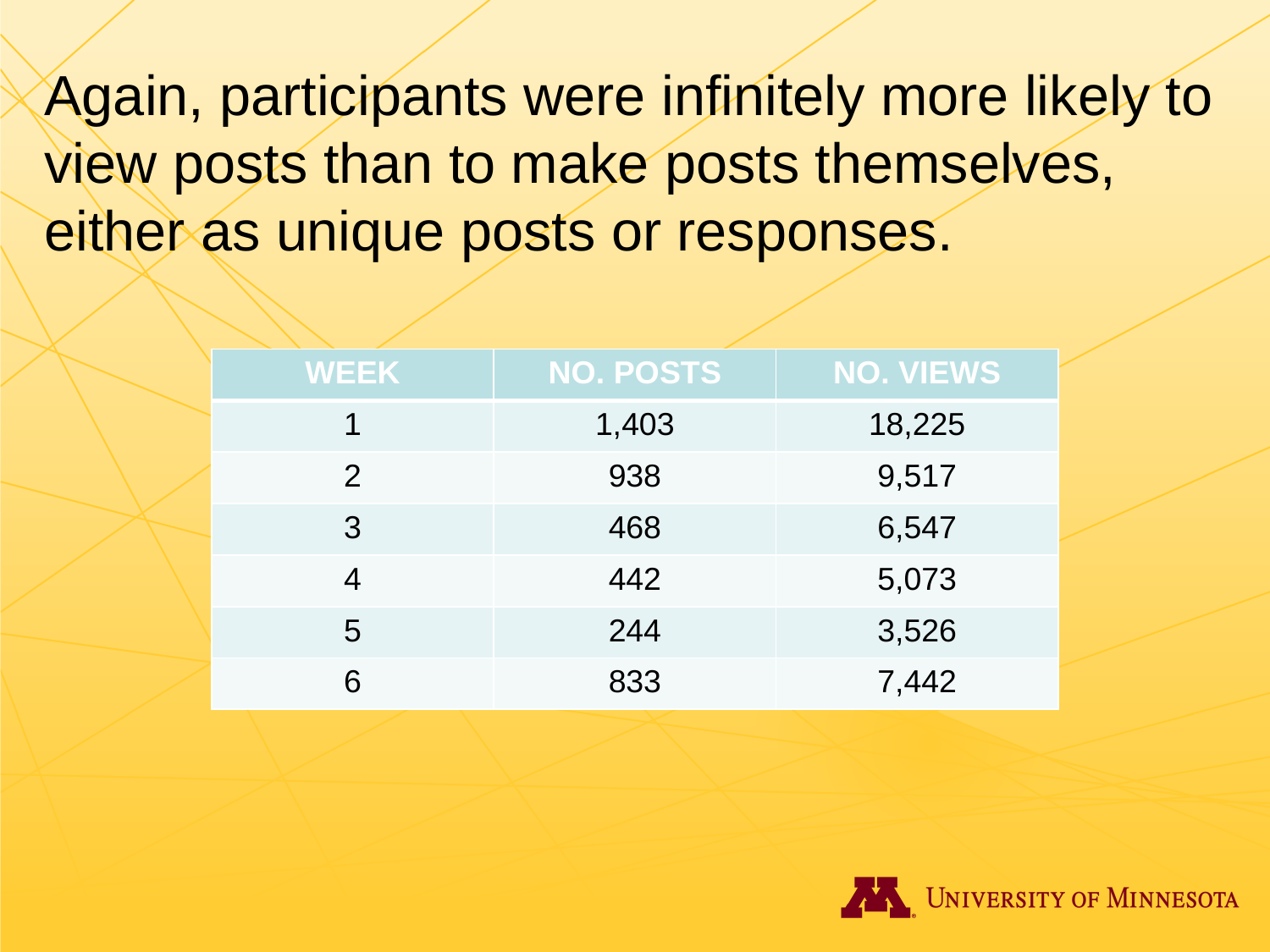

Again, participants were infinitely more likely to view posts than to make posts themselves, either as unique posts or responses.
| WEEK | NO. POSTS | NO. VIEWS |
| --- | --- | --- |
| 1 | 1,403 | 18,225 |
| 2 | 938 | 9,517 |
| 3 | 468 | 6,547 |
| 4 | 442 | 5,073 |
| 5 | 244 | 3,526 |
| 6 | 833 | 7,442 |